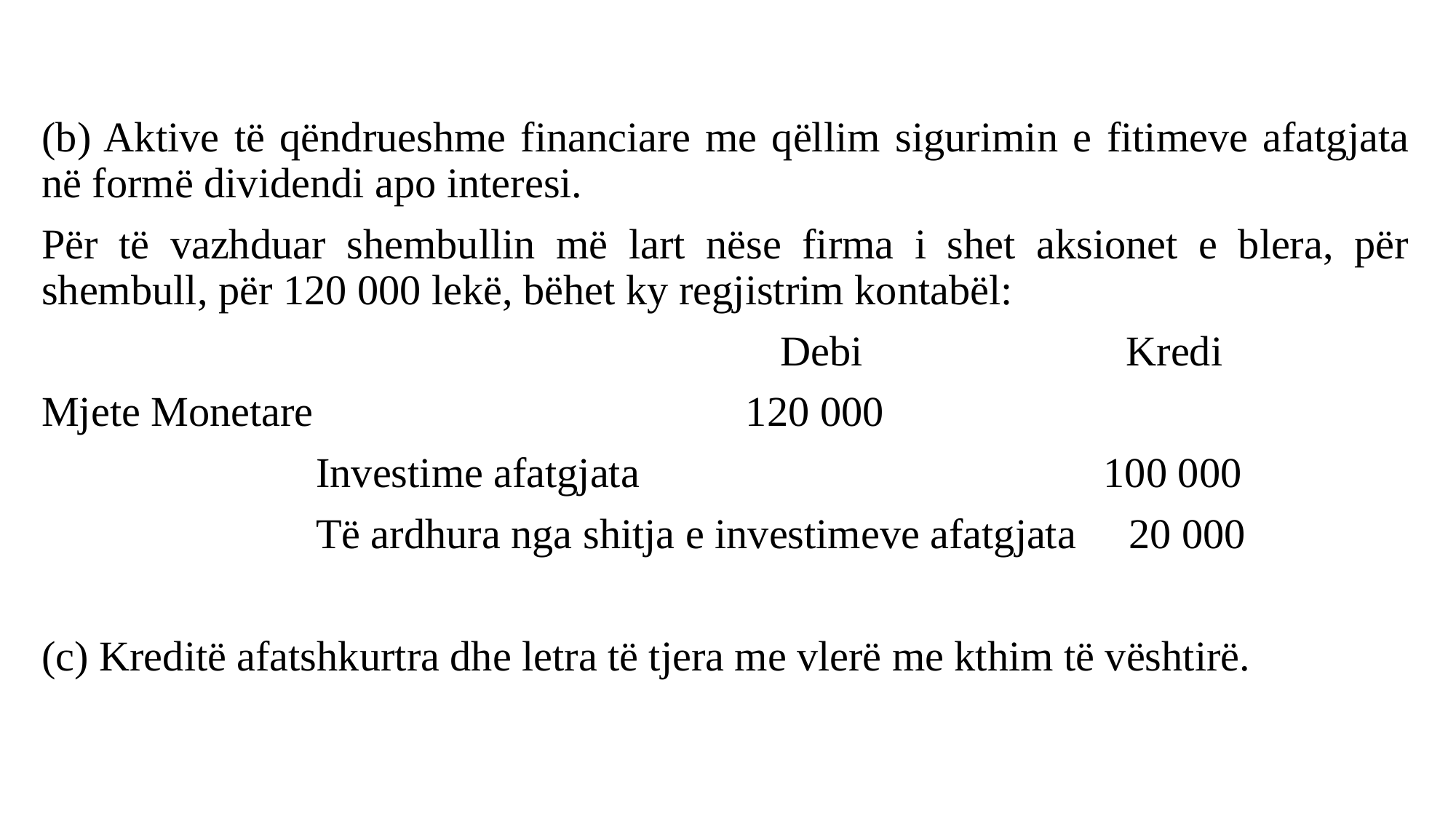

(b) Aktive të qëndrueshme financiare me qëllim sigurimin e fitimeve afatgjata në formë dividendi apo interesi.
Për të vazhduar shembullin më lart nëse firma i shet aksionet e blera, për shembull, për 120 000 lekë, bëhet ky regjistrim kontabël:
                                                                      Debi                         Kredi
Mjete Monetare                                         120 000
                          Investime afatgjata                                            100 000
                          Të ardhura nga shitja e investimeve afatgjata     20 000

(c) Kreditë afatshkurtra dhe letra të tjera me vlerë me kthim të vështirë.

#